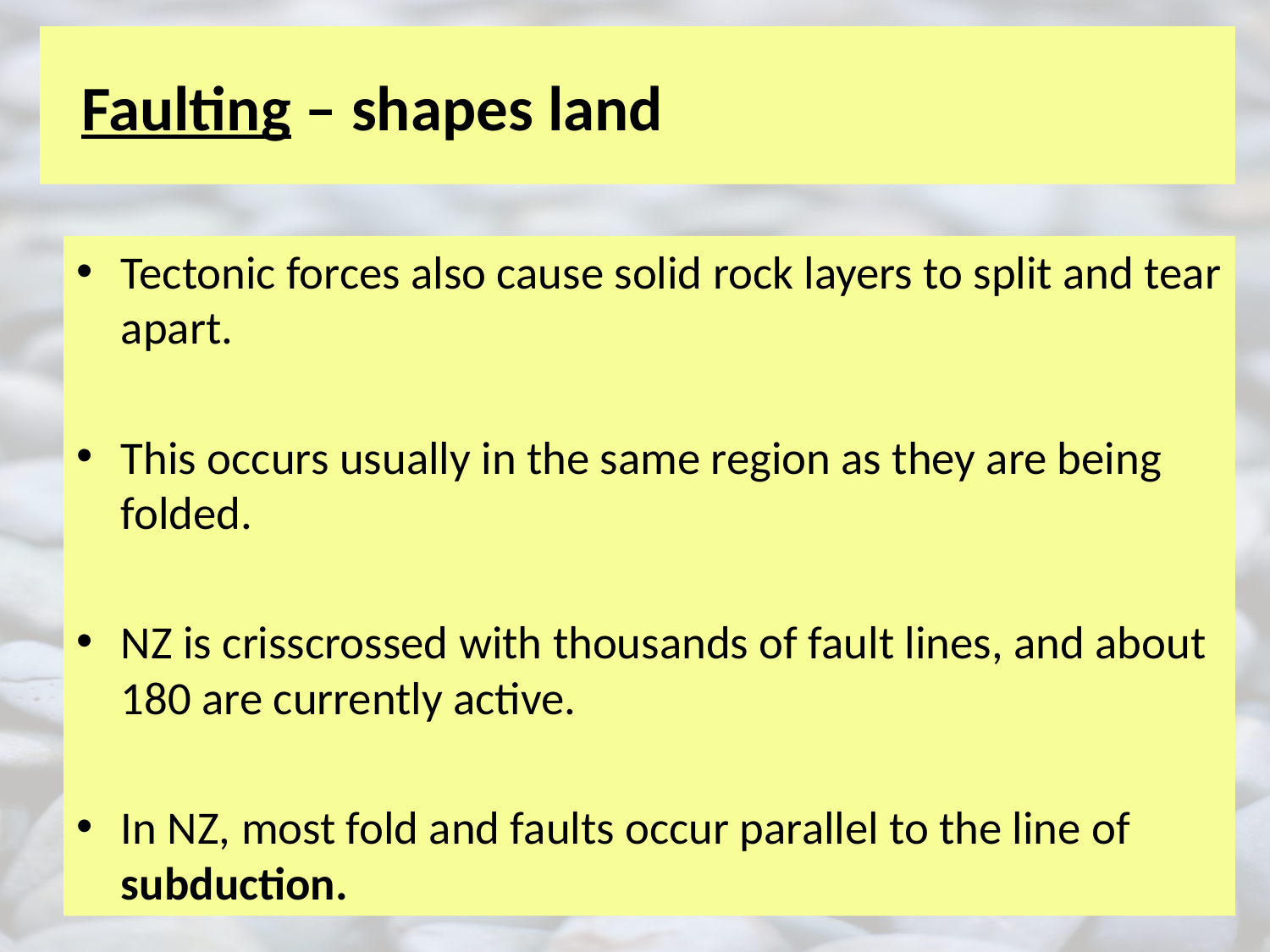

# Faulting – shapes land
Tectonic forces also cause solid rock layers to split and tear apart.

This occurs usually in the same region as they are being folded.

NZ is crisscrossed with thousands of fault lines, and about 180 are currently active.

In NZ, most fold and faults occur parallel to the line of subduction.